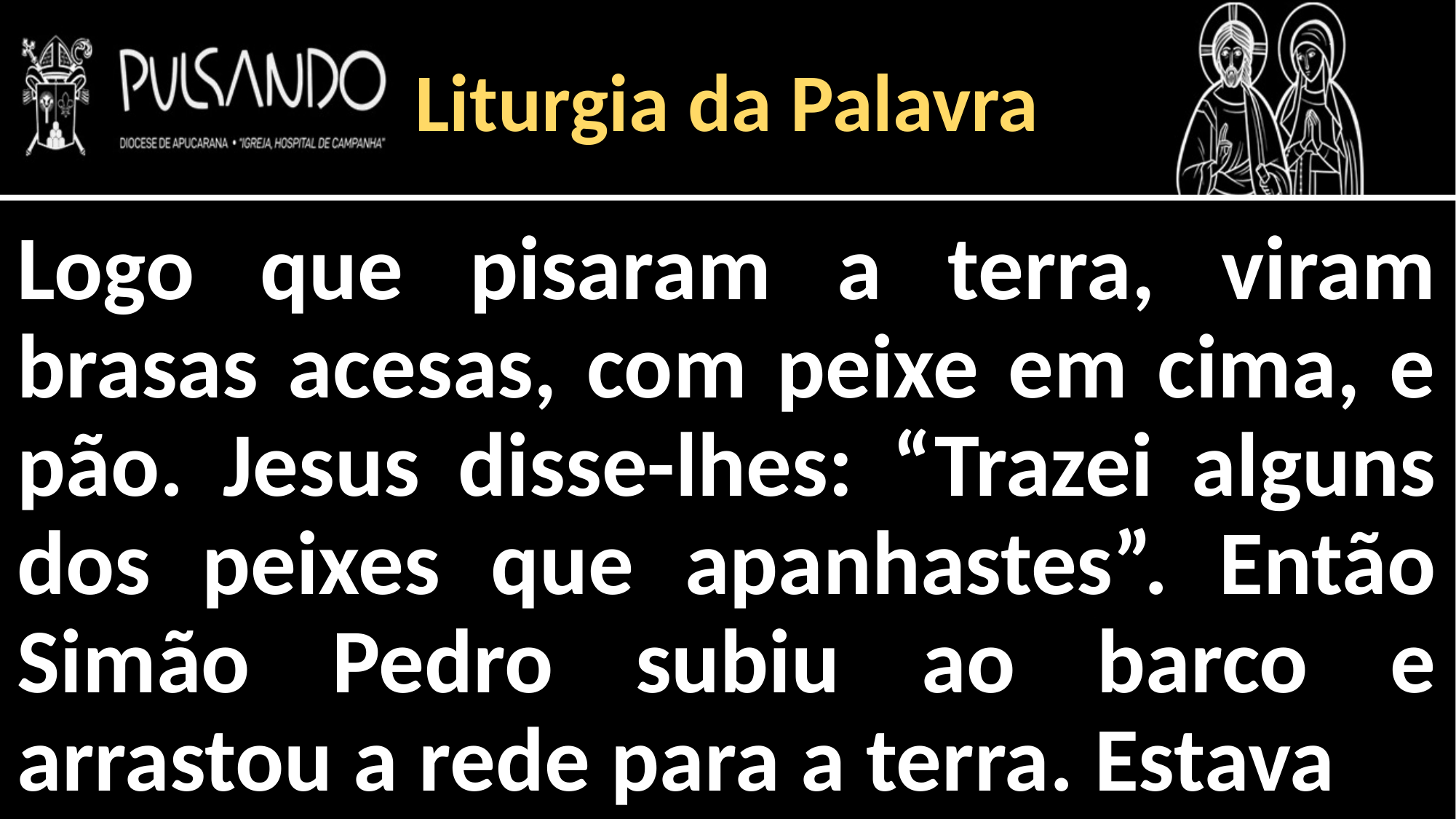

Liturgia da Palavra
Logo que pisaram a terra, viram brasas acesas, com peixe em cima, e pão. Jesus disse-lhes: “Trazei alguns dos peixes que apanhastes”. Então Simão Pedro subiu ao barco e arrastou a rede para a terra. Estava